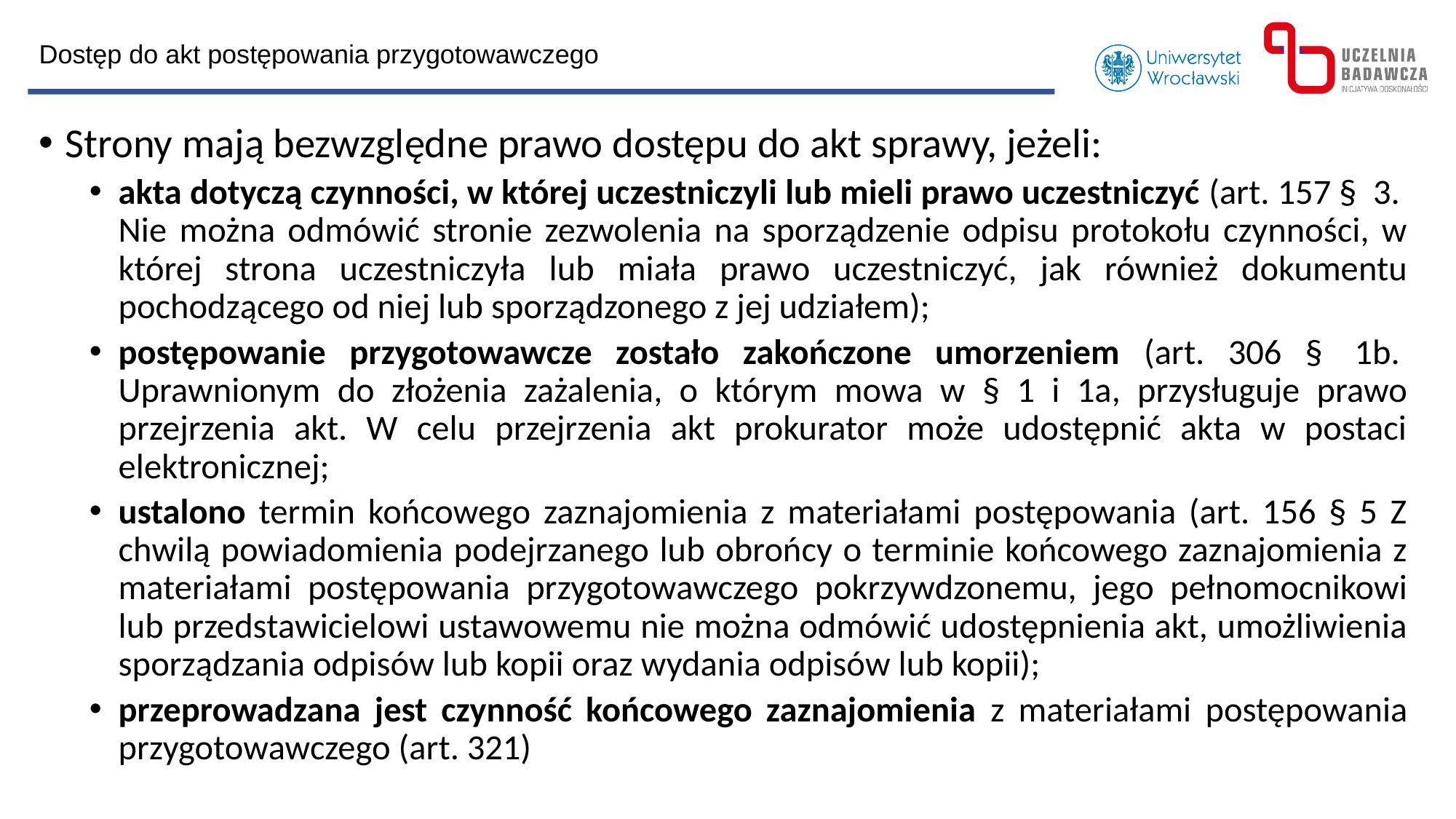

Dostęp do akt postępowania przygotowawczego
Strony mają bezwzględne prawo dostępu do akt sprawy, jeżeli:
akta dotyczą czynności, w której uczestniczyli lub mieli prawo uczestniczyć (art. 157 §  3.  Nie można odmówić stronie zezwolenia na sporządzenie odpisu protokołu czynności, w której strona uczestniczyła lub miała prawo uczestniczyć, jak również dokumentu pochodzącego od niej lub sporządzonego z jej udziałem);
postępowanie przygotowawcze zostało zakończone umorzeniem (art. 306 §  1b.  Uprawnionym do złożenia zażalenia, o którym mowa w § 1 i 1a, przysługuje prawo przejrzenia akt. W celu przejrzenia akt prokurator może udostępnić akta w postaci elektronicznej;
ustalono termin końcowego zaznajomienia z materiałami postępowania (art. 156 § 5 Z chwilą powiadomienia podejrzanego lub obrońcy o terminie końcowego zaznajomienia z materiałami postępowania przygotowawczego pokrzywdzonemu, jego pełnomocnikowi lub przedstawicielowi ustawowemu nie można odmówić udostępnienia akt, umożliwienia sporządzania odpisów lub kopii oraz wydania odpisów lub kopii);
przeprowadzana jest czynność końcowego zaznajomienia z materiałami postępowania przygotowawczego (art. 321)